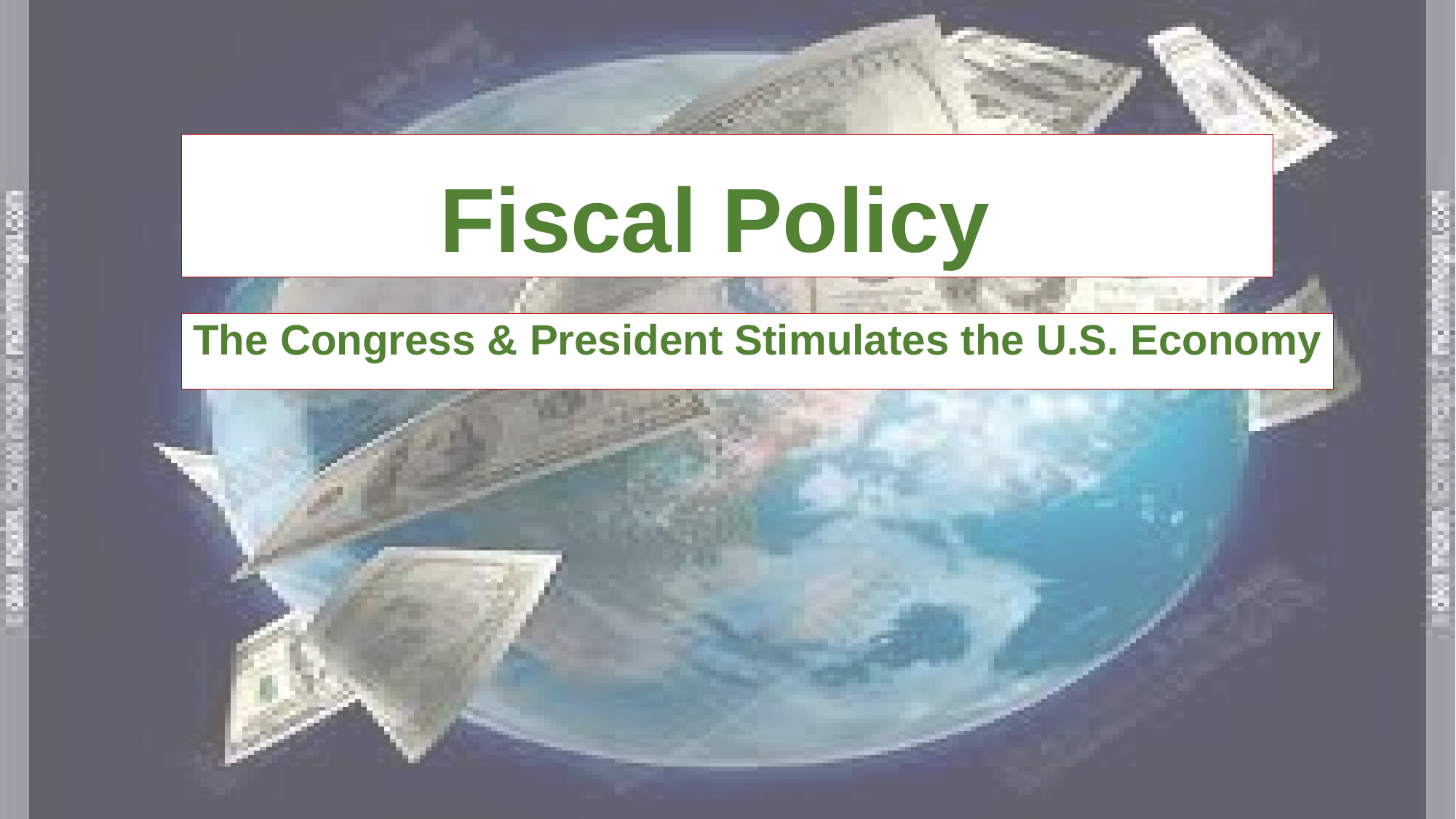

# Fiscal Policy
The Congress & President Stimulates the U.S. Economy